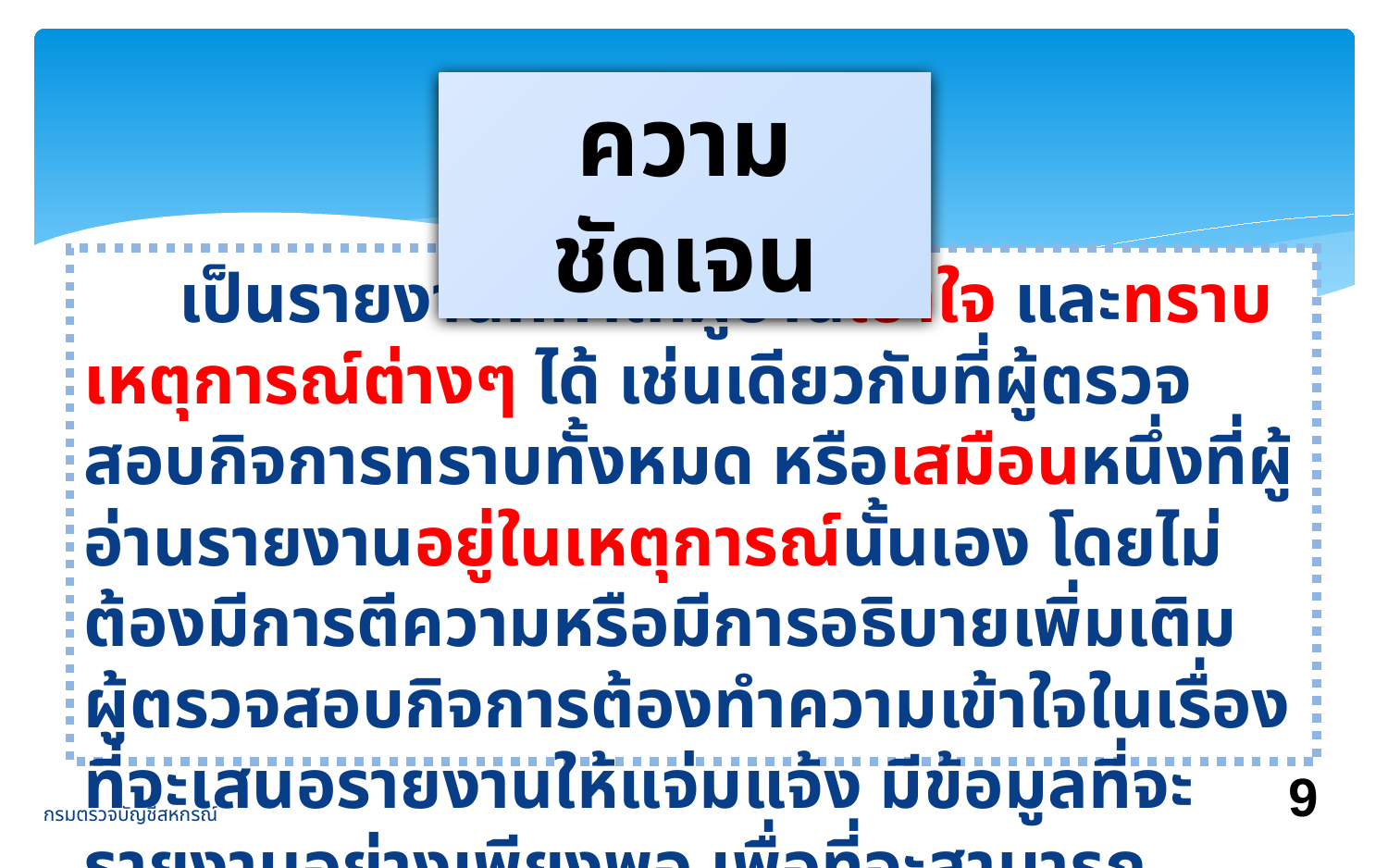

ความชัดเจน
เป็นรายงานที่ทำให้ผู้อ่านเข้าใจ และทราบเหตุการณ์ต่างๆ ได้ เช่นเดียวกับที่ผู้ตรวจสอบกิจการทราบทั้งหมด หรือเสมือนหนึ่งที่ผู้อ่านรายงานอยู่ในเหตุการณ์นั้นเอง โดยไม่ต้องมีการตีความหรือมีการอธิบายเพิ่มเติม   ผู้ตรวจสอบกิจการต้องทำความเข้าใจในเรื่องที่จะเสนอรายงานให้แจ่มแจ้ง มีข้อมูลที่จะรายงานอย่างเพียงพอ เพื่อที่จะสามารถถ่ายทอดสิ่งต่าง ๆ ออกมาได้อย่างชัดเจน
9
กรมตรวจบัญชีสหกรณ์